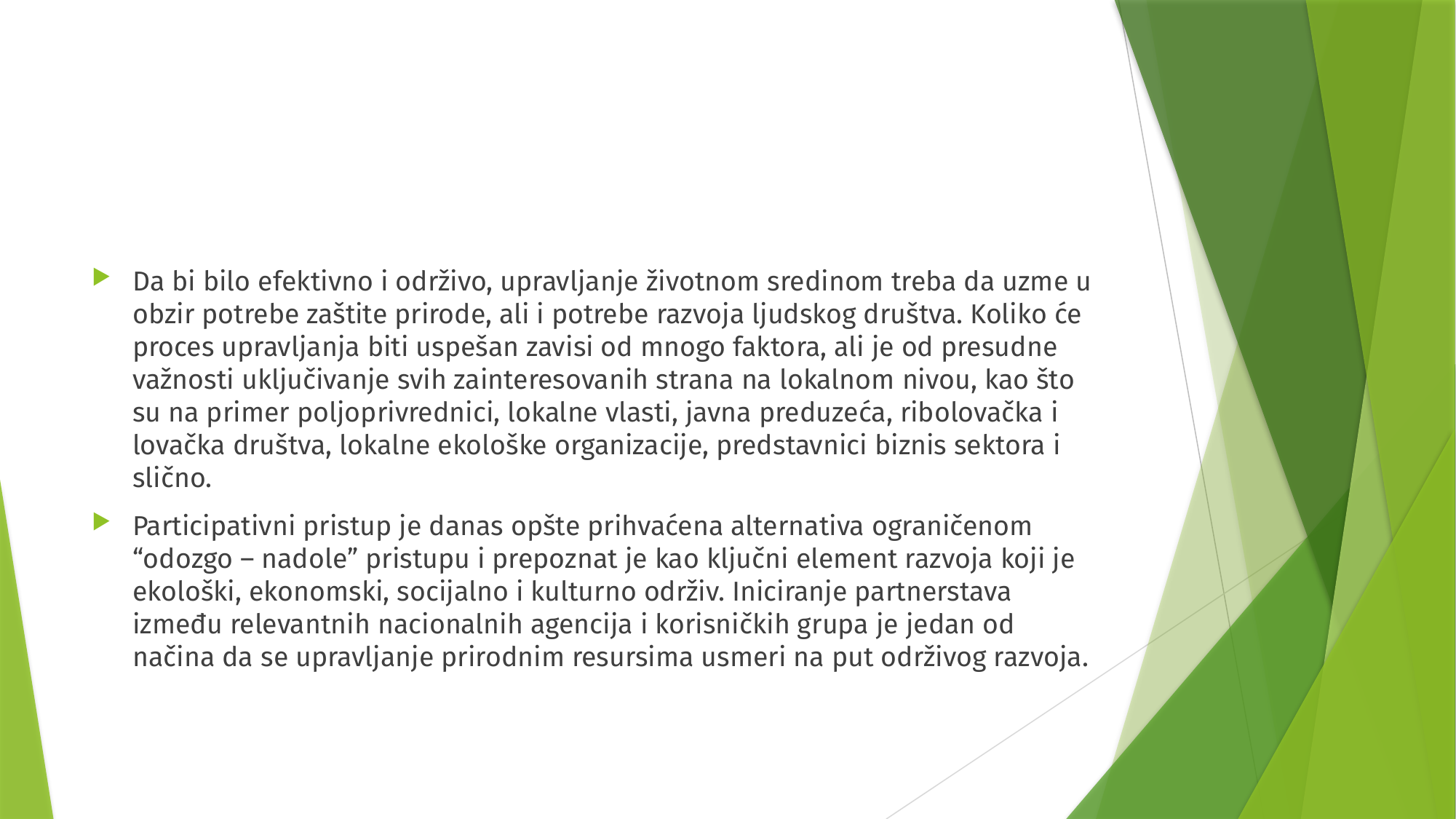

#
Da bi bilo efektivno i održivo, upravljanje životnom sredinom treba da uzme u obzir potrebe zaštite prirode, ali i potrebe razvoja ljudskog društva. Koliko će proces upravljanja biti uspešan zavisi od mnogo faktora, ali je od presudne važnosti uključivanje svih zainteresovanih strana na lokalnom nivou, kao što su na primer poljoprivrednici, lokalne vlasti, javna preduzeća, ribolovačka i lovačka društva, lokalne ekološke organizacije, predstavnici biznis sektora i slično.
Participativni pristup je danas opšte prihvaćena alternativa ograničenom “odozgo – nadole” pristupu i prepoznat je kao ključni element razvoja koji je ekološki, ekonomski, socijalno i kulturno održiv. Iniciranje partnerstava između relevantnih nacionalnih agencija i korisničkih grupa je jedan od načina da se upravljanje prirodnim resursima usmeri na put održivog razvoja.